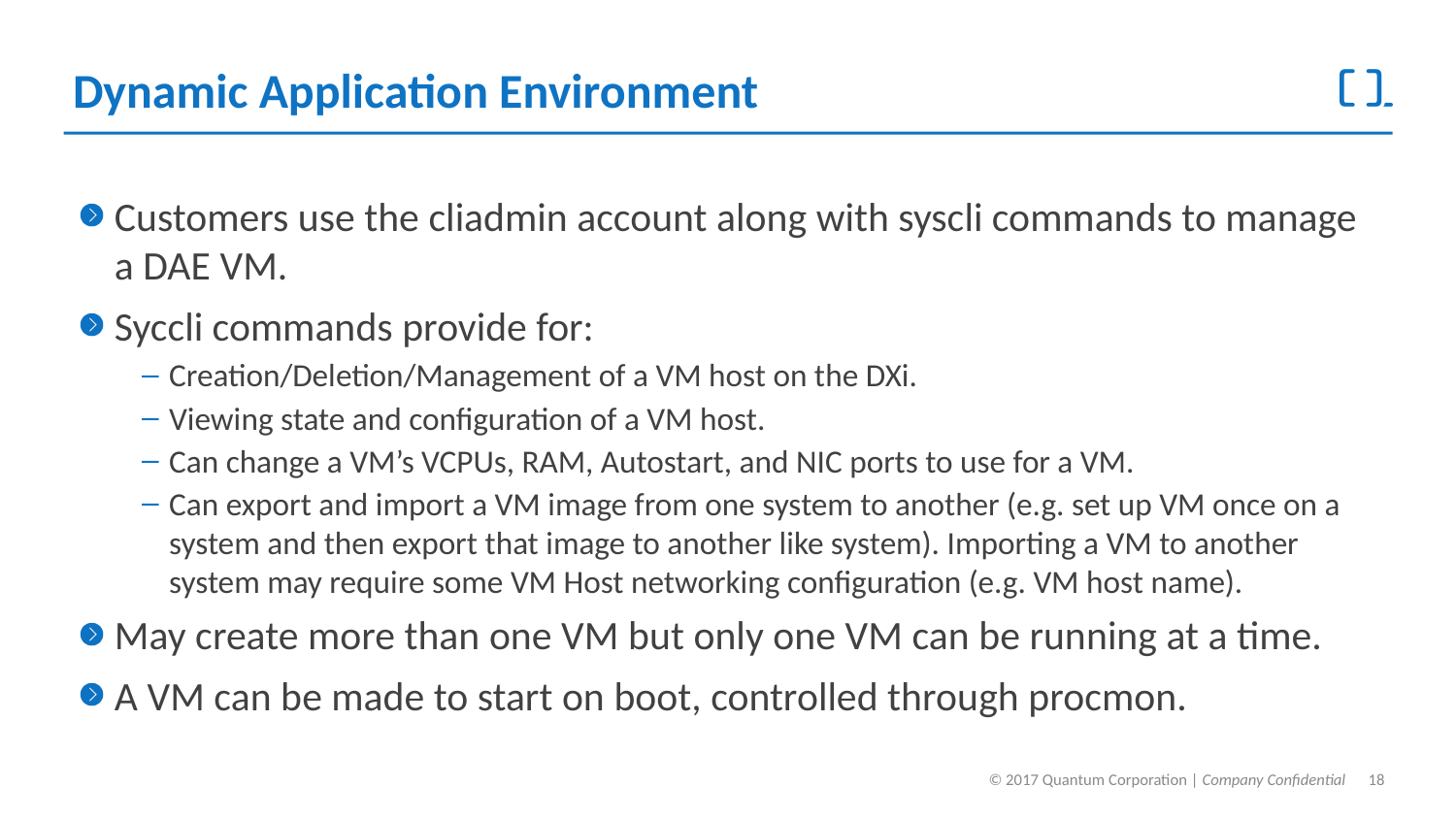

# Dynamic Application Environment
Customers use the cliadmin account along with syscli commands to manage a DAE VM.
Syccli commands provide for:
Creation/Deletion/Management of a VM host on the DXi.
Viewing state and configuration of a VM host.
Can change a VM’s VCPUs, RAM, Autostart, and NIC ports to use for a VM.
Can export and import a VM image from one system to another (e.g. set up VM once on a system and then export that image to another like system). Importing a VM to another system may require some VM Host networking configuration (e.g. VM host name).
May create more than one VM but only one VM can be running at a time.
A VM can be made to start on boot, controlled through procmon.